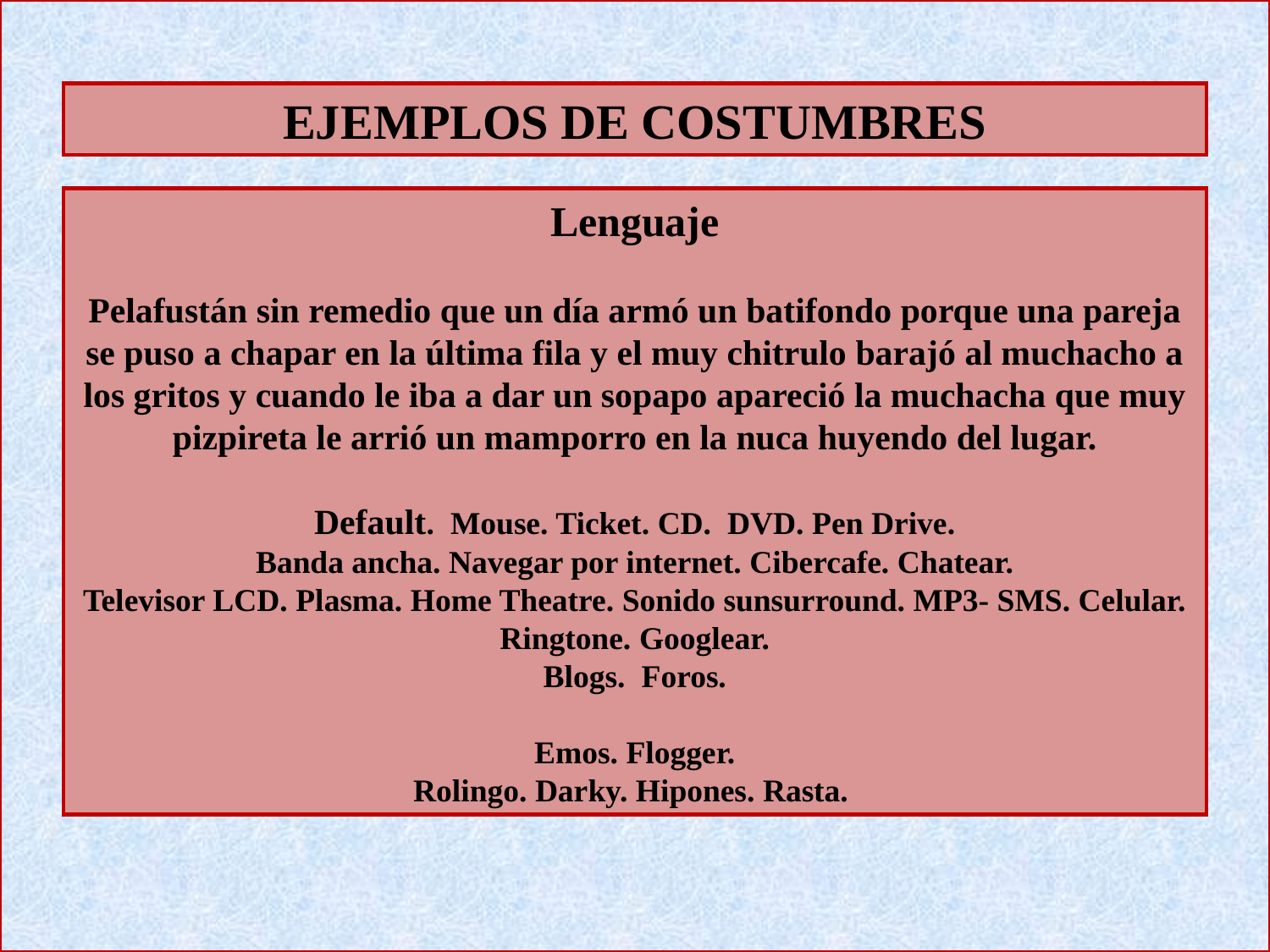

EJEMPLOS DE COSTUMBRES
Lenguaje

Pelafustán sin remedio que un día armó un batifondo porque una pareja se puso a chapar en la última fila y el muy chitrulo barajó al muchacho a los gritos y cuando le iba a dar un sopapo apareció la muchacha que muy pizpireta le arrió un mamporro en la nuca huyendo del lugar.

Default.  Mouse. Ticket. CD.  DVD. Pen Drive.
Banda ancha. Navegar por internet. Cibercafe. Chatear.
Televisor LCD. Plasma. Home Theatre. Sonido sunsurround. MP3- SMS. Celular. Ringtone. Googlear.
Blogs.  Foros.

Emos. Flogger.
Rolingo. Darky. Hipones. Rasta.